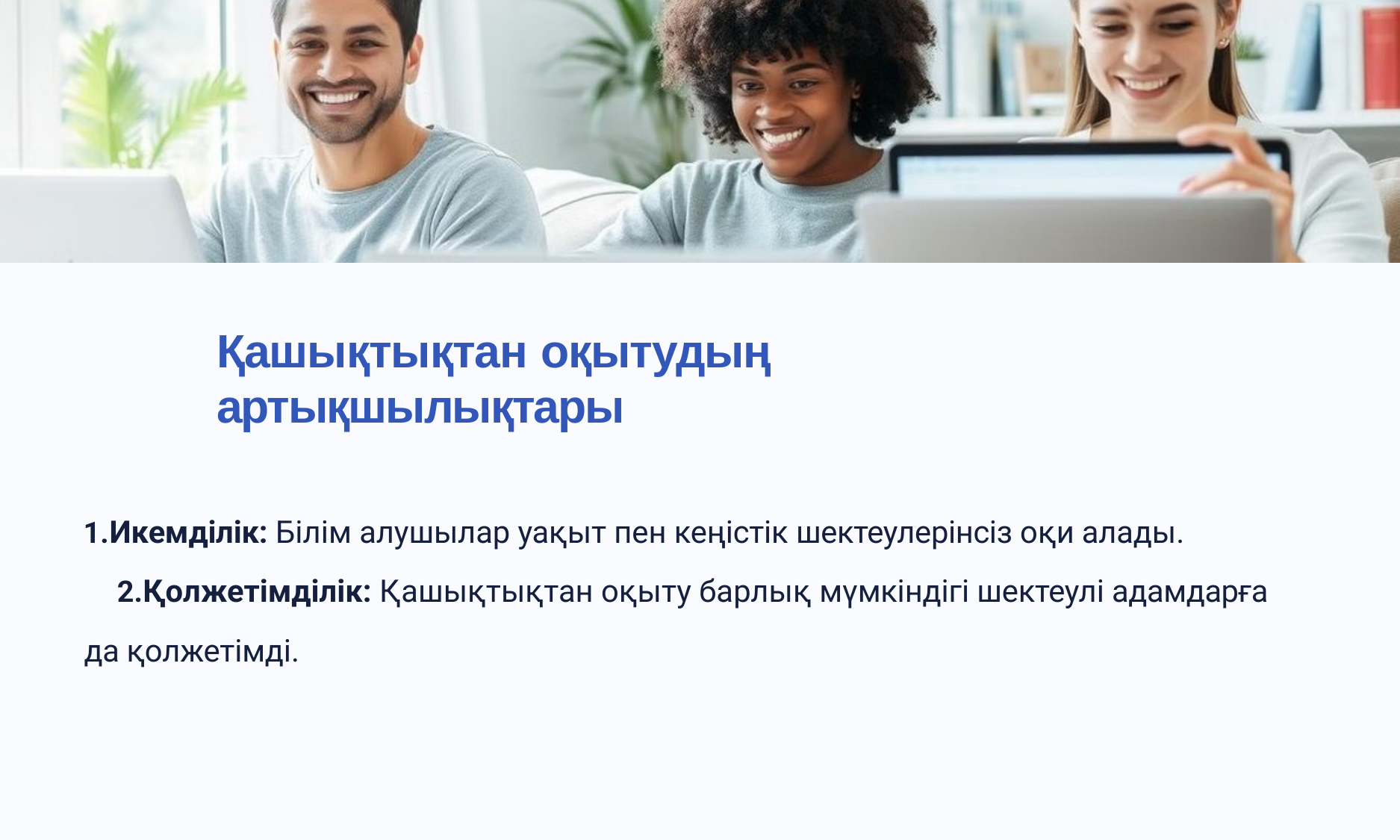

# Қашықтықтан оқытудың артықшылықтары
Икемділік: Білім алушылар уақыт пен кеңістік шектеулерінсіз оқи алады.
Қолжетімділік: Қашықтықтан оқыту барлық мүмкіндігі шектеулі адамдарға да қолжетімді.